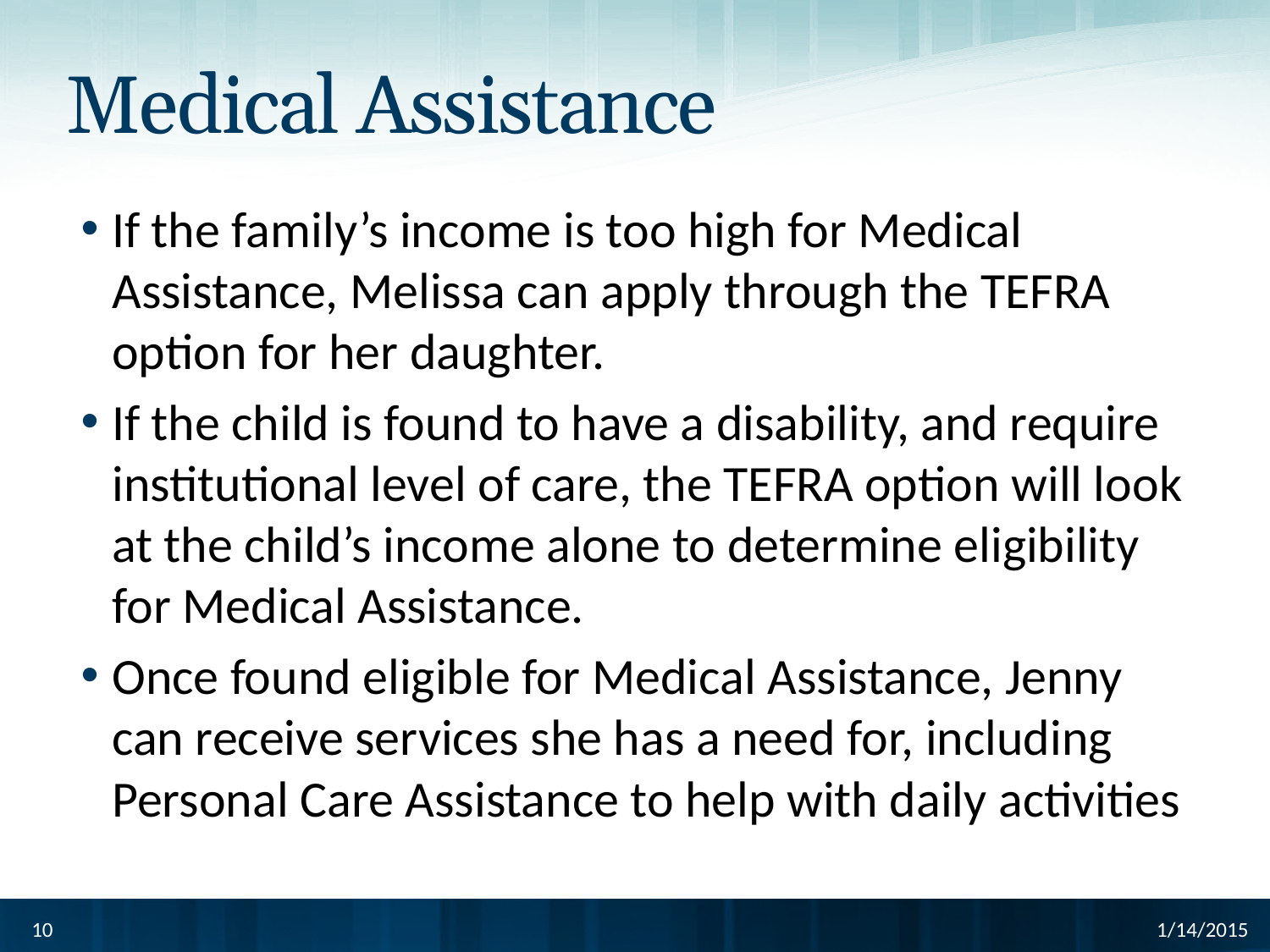

# Medical Assistance
If the family’s income is too high for Medical Assistance, Melissa can apply through the TEFRA option for her daughter.
If the child is found to have a disability, and require institutional level of care, the TEFRA option will look at the child’s income alone to determine eligibility for Medical Assistance.
Once found eligible for Medical Assistance, Jenny can receive services she has a need for, including Personal Care Assistance to help with daily activities